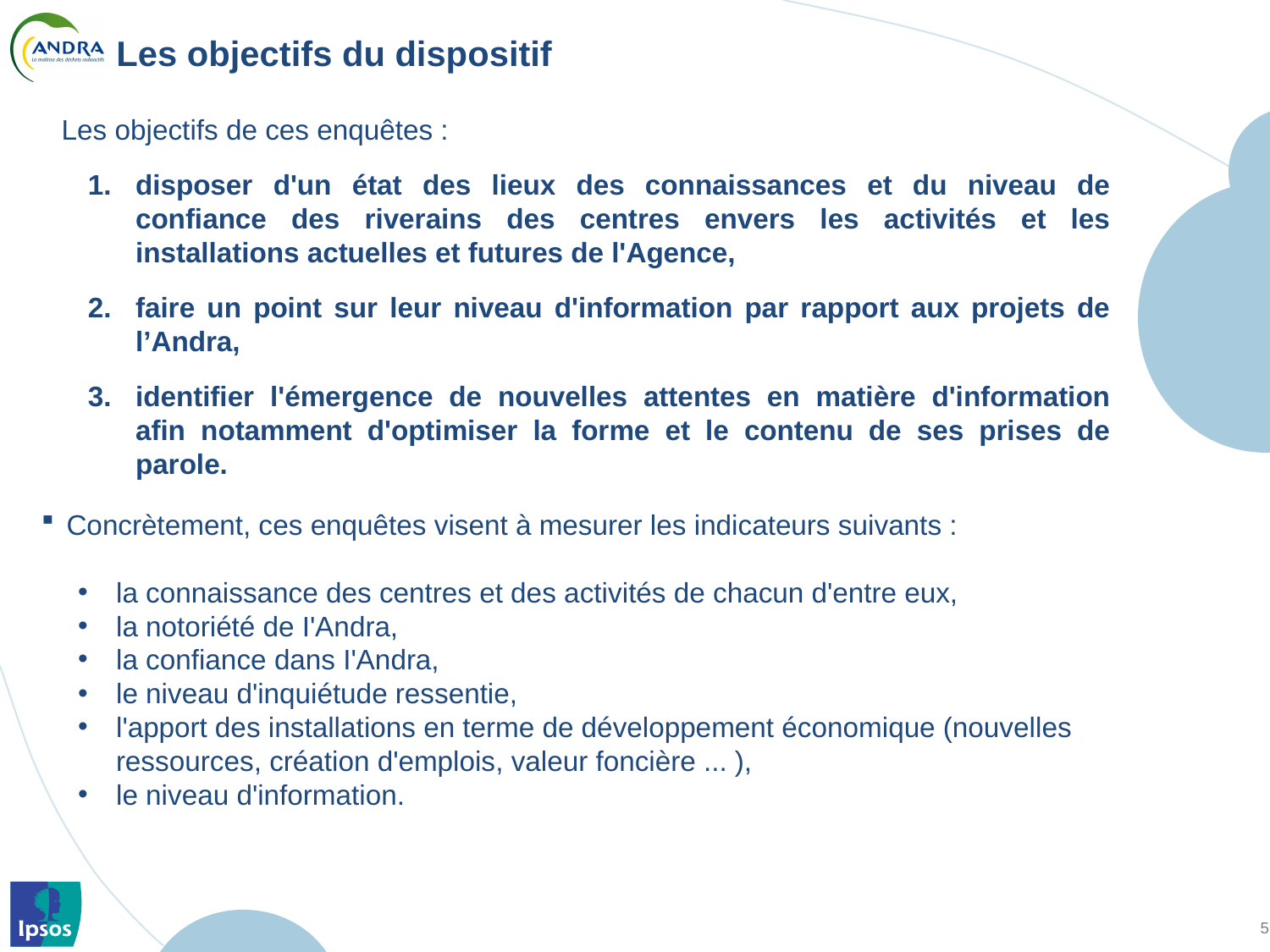

# Les objectifs du dispositif

Les objectifs de ces enquêtes :
disposer d'un état des lieux des connaissances et du niveau de confiance des riverains des centres envers les activités et les installations actuelles et futures de l'Agence,
faire un point sur leur niveau d'information par rapport aux projets de l’Andra,
identifier l'émergence de nouvelles attentes en matière d'information afin notamment d'optimiser la forme et le contenu de ses prises de parole.

Concrètement, ces enquêtes visent à mesurer les indicateurs suivants :

la connaissance des centres et des activités de chacun d'entre eux,
la notoriété de I'Andra,
la confiance dans I'Andra,
le niveau d'inquiétude ressentie,
l'apport des installations en terme de développement économique (nouvelles ressources, création d'emplois, valeur foncière ... ),
le niveau d'information.
Ipsos pour l'Andra - Enquêtes locales - Rapport Synthétique CMHM - Novembre 2012